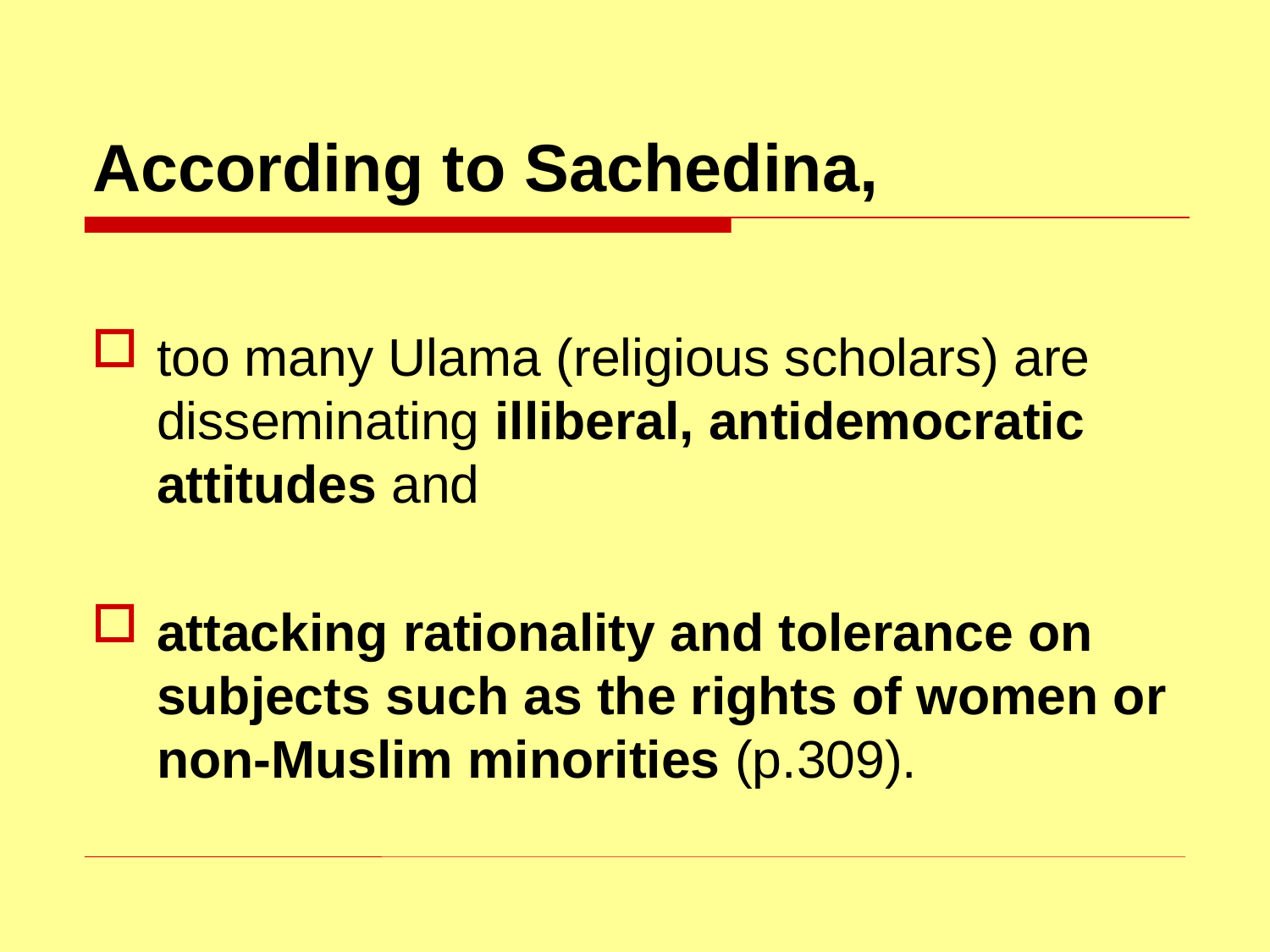

# According to Sachedina,

too many Ulama (religious scholars) are disseminating illiberal, antidemocratic attitudes and

attacking rationality and tolerance on subjects such as the rights of women or non-Muslim minorities (p.309).